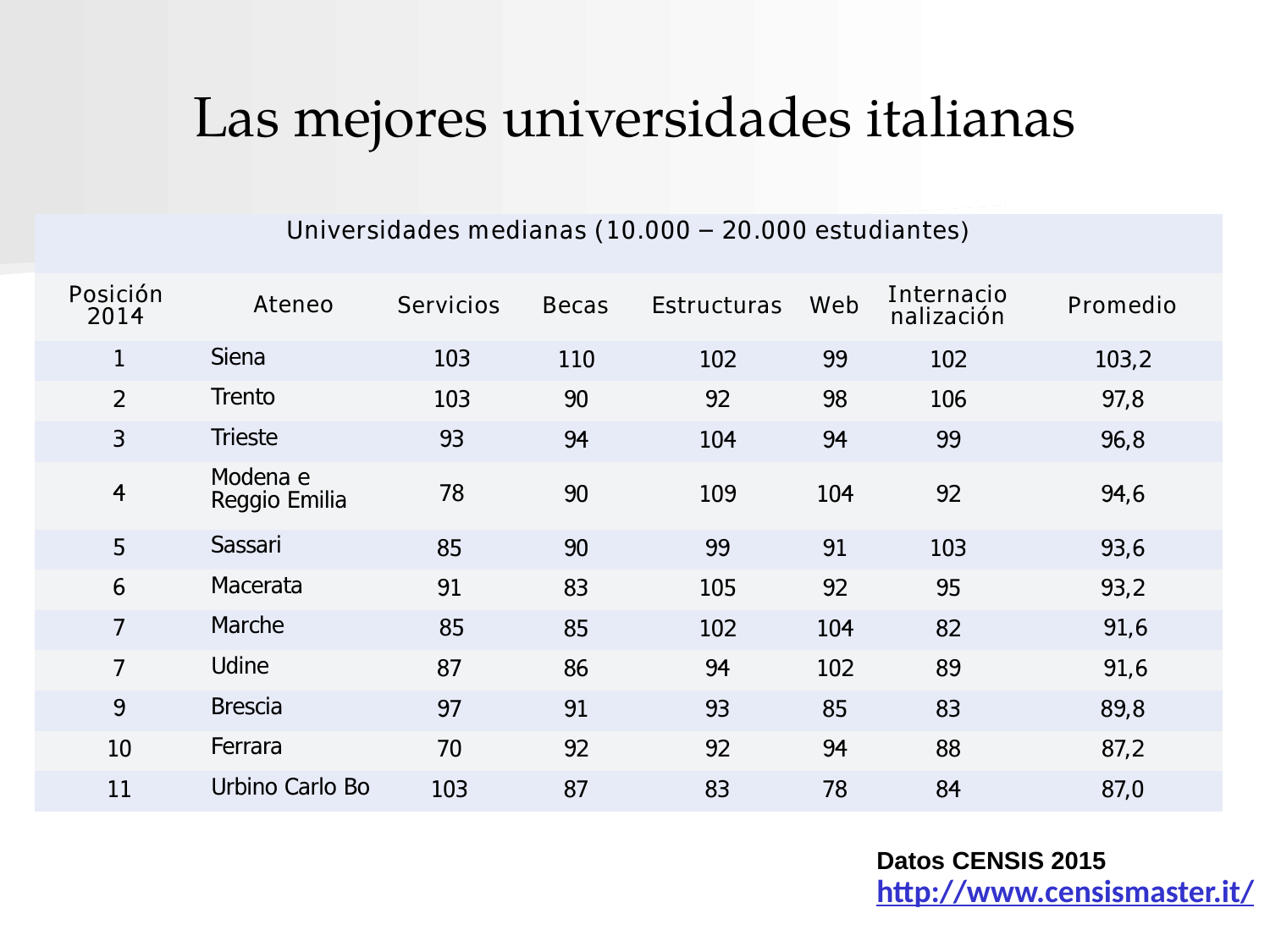

Las mejores universidades italianas
| Universidades medianas (10.000 – 20.000 estudiantes) |  |  |  |  |  |  |  |
| --- | --- | --- | --- | --- | --- | --- | --- |
| Posición 2014 | Ateneo | Servicios | Becas | Estructuras | Web | Internacionalización | Promedio |
| 1 | Siena | 103 | 110 | 102 | 99 | 102 | 103,2 |
| 2 | Trento | 103 | 90 | 92 | 98 | 106 | 97,8 |
| 3 | Trieste | 93 | 94 | 104 | 94 | 99 | 96,8 |
| 4 | Modena e Reggio Emilia | 78 | 90 | 109 | 104 | 92 | 94,6 |
| 5 | Sassari | 85 | 90 | 99 | 91 | 103 | 93,6 |
| 6 | Macerata | 91 | 83 | 105 | 92 | 95 | 93,2 |
| 7 | Marche | 85 | 85 | 102 | 104 | 82 | 91,6 |
| 7 | Udine | 87 | 86 | 94 | 102 | 89 | 91,6 |
| 9 | Brescia | 97 | 91 | 93 | 85 | 83 | 89,8 |
| 10 | Ferrara | 70 | 92 | 92 | 94 | 88 | 87,2 |
| 11 | Urbino Carlo Bo | 103 | 87 | 83 | 78 | 84 | 87,0 |
Datos CENSIS 2015
http://www.censismaster.it/